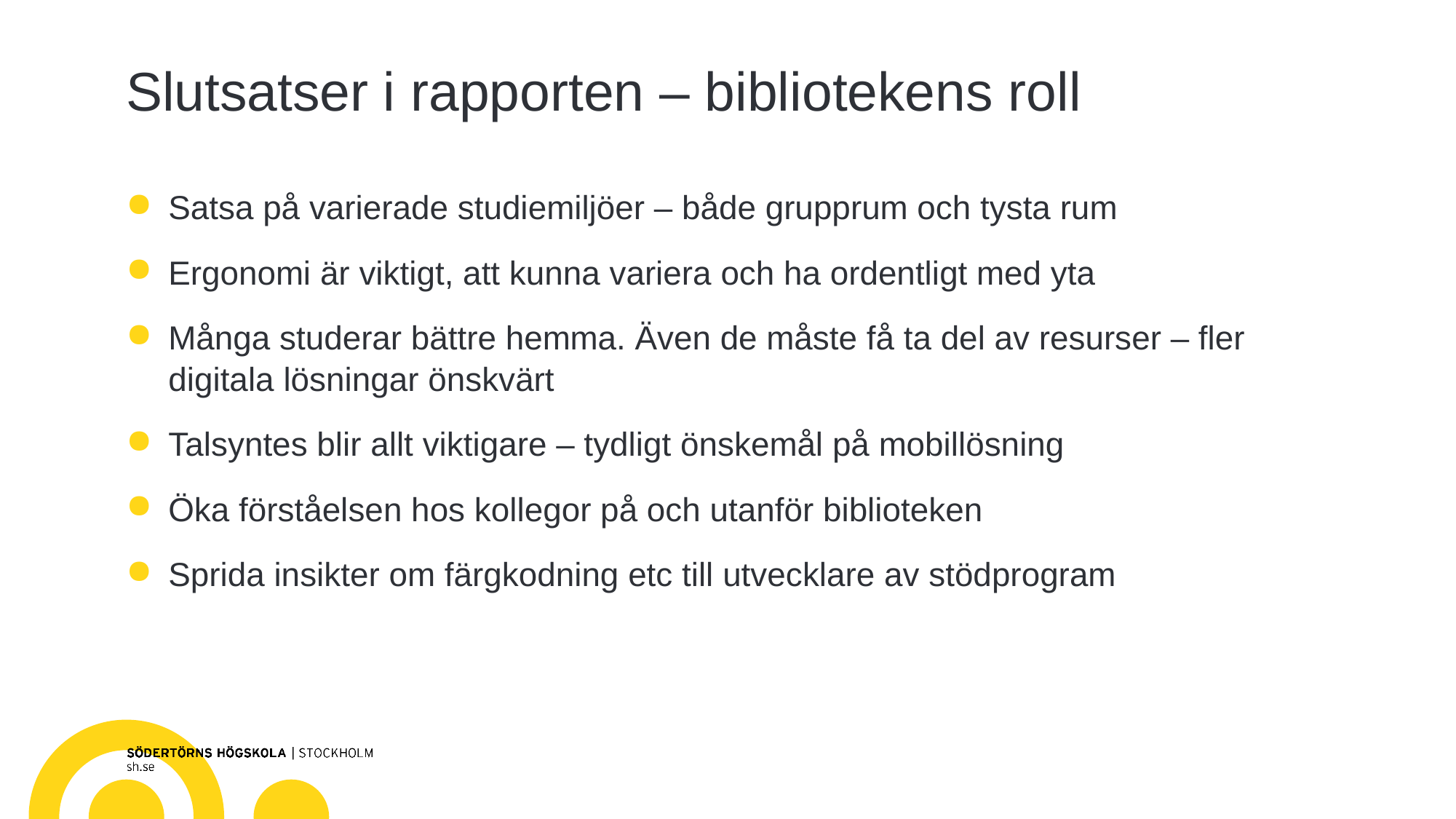

# Slutsatser i rapporten – bibliotekens roll
Satsa på varierade studiemiljöer – både grupprum och tysta rum
Ergonomi är viktigt, att kunna variera och ha ordentligt med yta
Många studerar bättre hemma. Även de måste få ta del av resurser – fler digitala lösningar önskvärt
Talsyntes blir allt viktigare – tydligt önskemål på mobillösning
Öka förståelsen hos kollegor på och utanför biblioteken
Sprida insikter om färgkodning etc till utvecklare av stödprogram